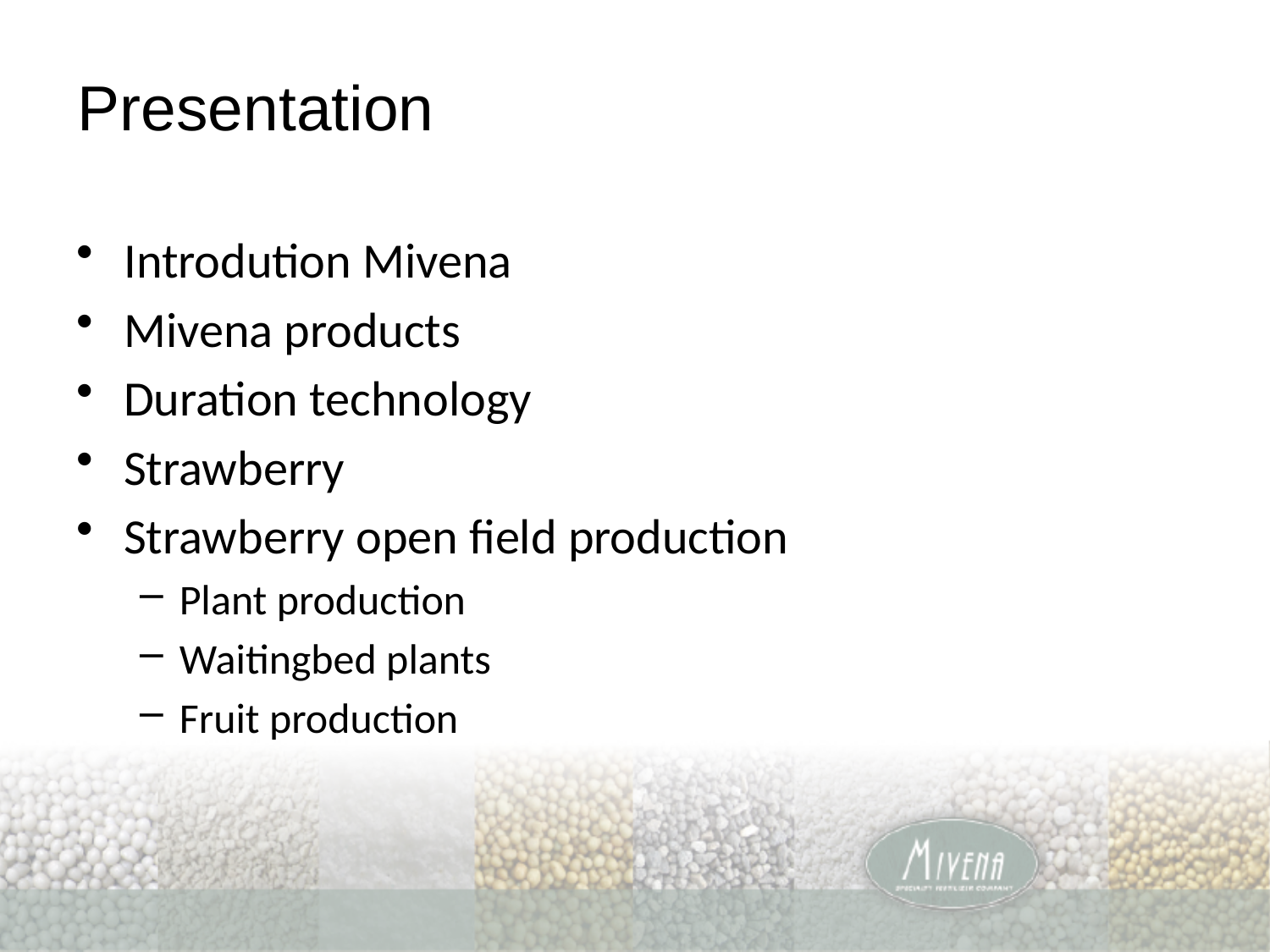

# Presentation
Introdution Mivena
Mivena products
Duration technology
Strawberry
Strawberry open field production
Plant production
Waitingbed plants
Fruit production